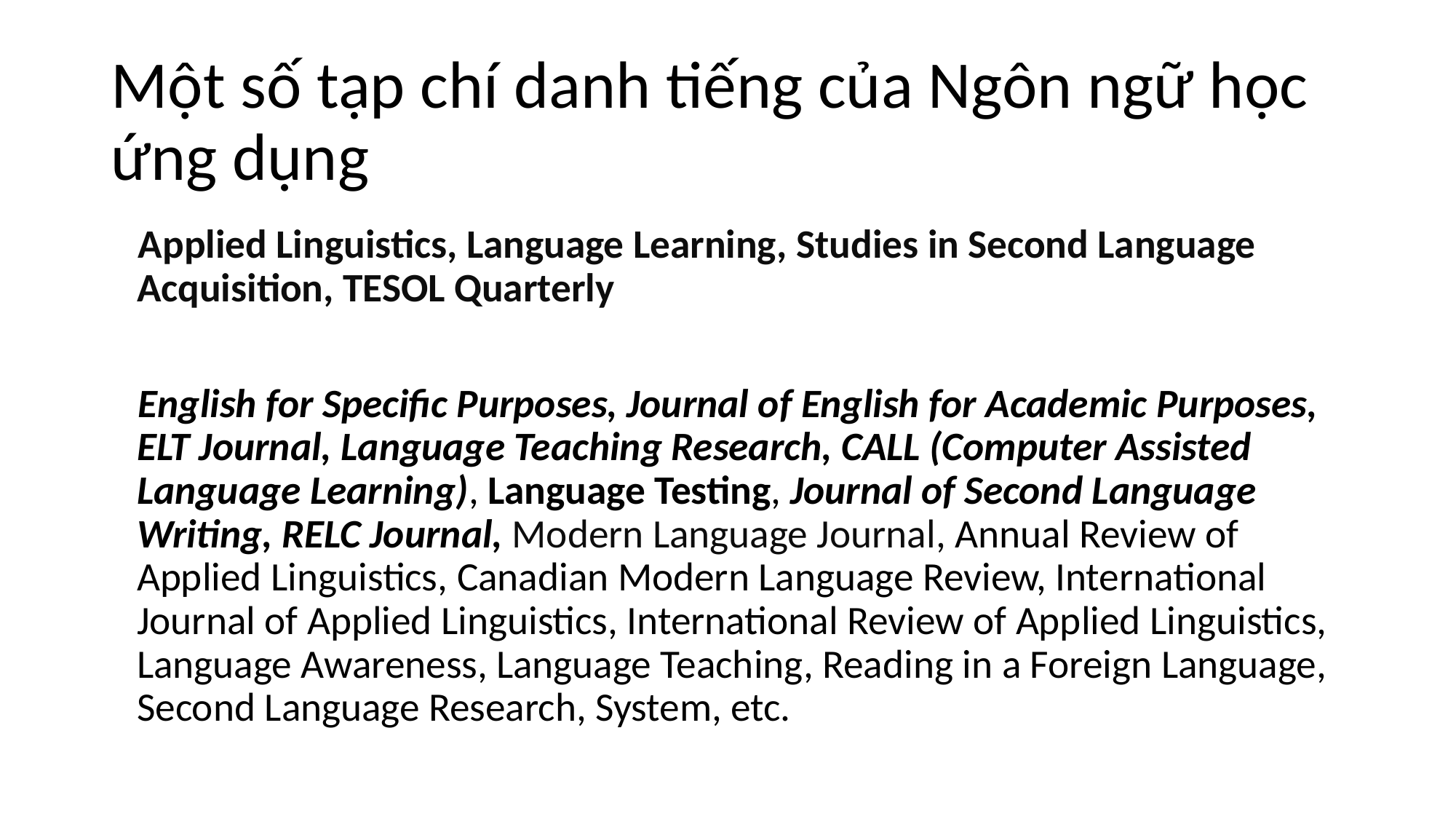

# Một số tạp chí danh tiếng của Ngôn ngữ học ứng dụng
   Applied Linguistics, Language Learning, Studies in Second Language Acquisition, TESOL Quarterly

   English for Specific Purposes, Journal of English for Academic Purposes, ELT Journal, Language Teaching Research, CALL (Computer Assisted Language Learning), Language Testing, Journal of Second Language Writing, RELC Journal, Modern Language Journal, Annual Review of Applied Linguistics, Canadian Modern Language Review, International Journal of Applied Linguistics, International Review of Applied Linguistics, Language Awareness, Language Teaching, Reading in a Foreign Language, Second Language Research, System, etc.